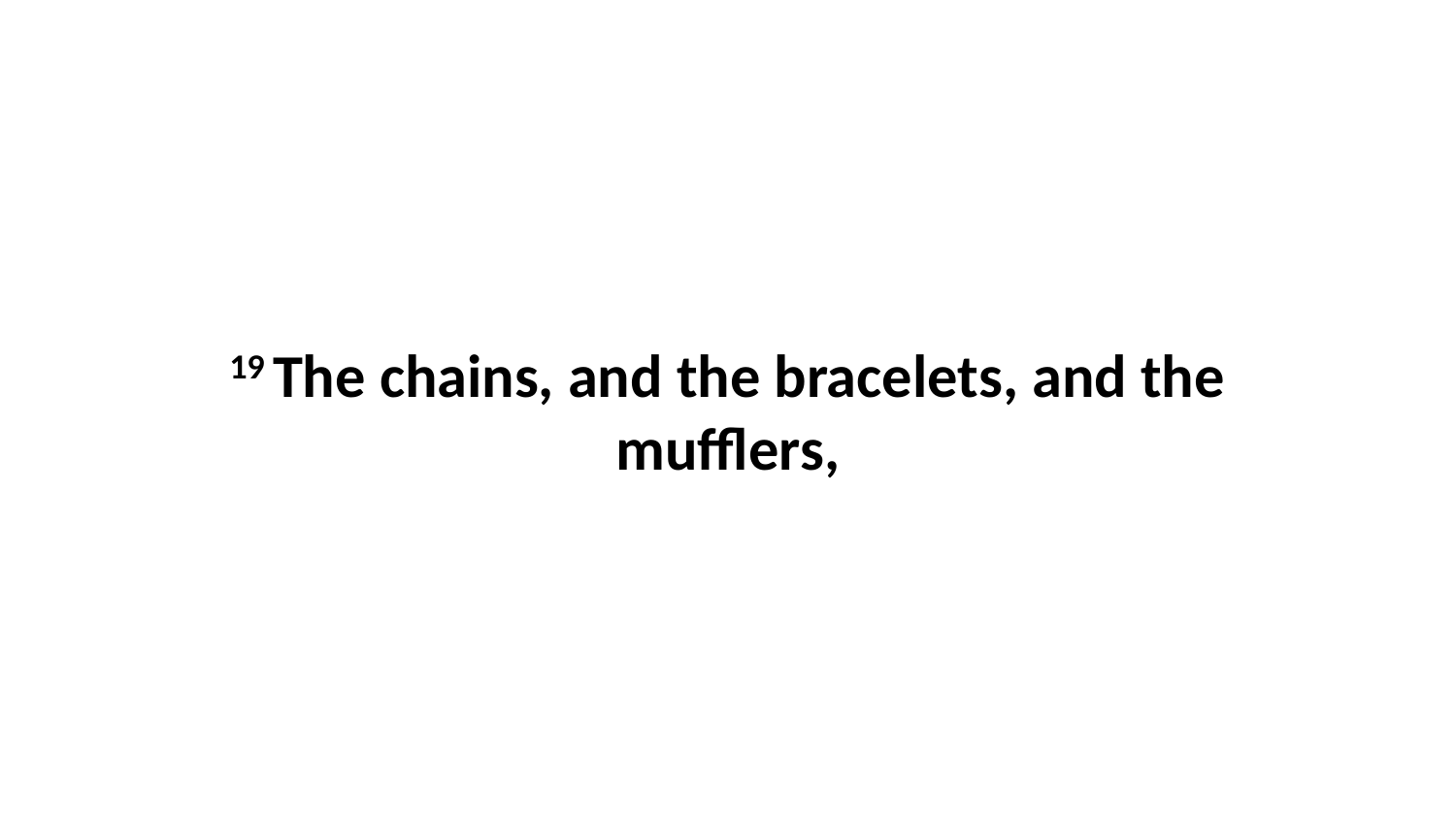

19 The chains, and the bracelets, and the mufflers,